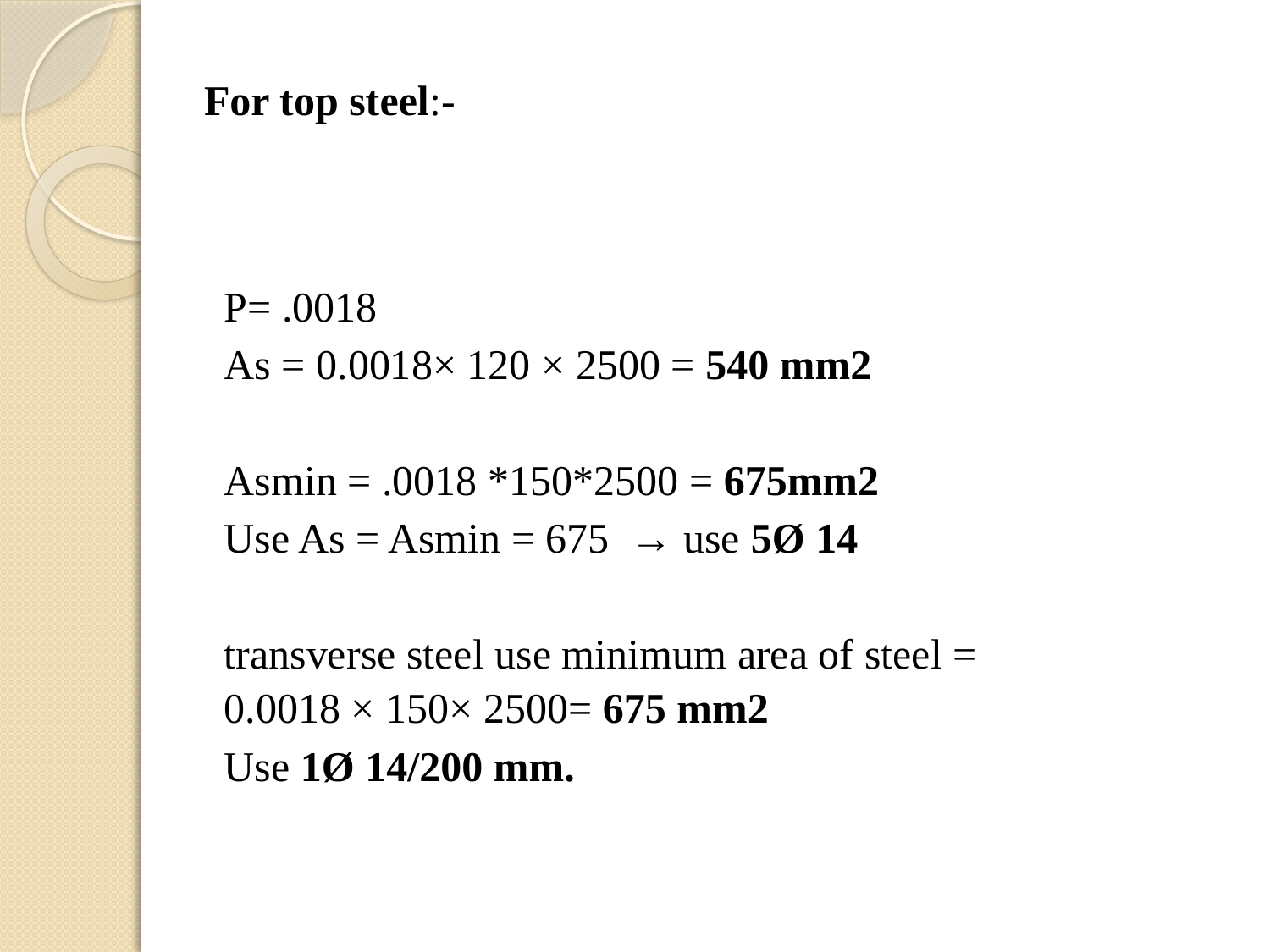

For top steel:-

Ρ= .0018
As = 0.0018× 120 × 2500 = 540 mm2

Asmin = .0018 *150*2500 = 675mm2
Use As = Asmin = 675  → use 5Ø 14

transverse steel use minimum area of steel = 0.0018 × 150× 2500= 675 mm2
Use 1Ø 14/200 mm.